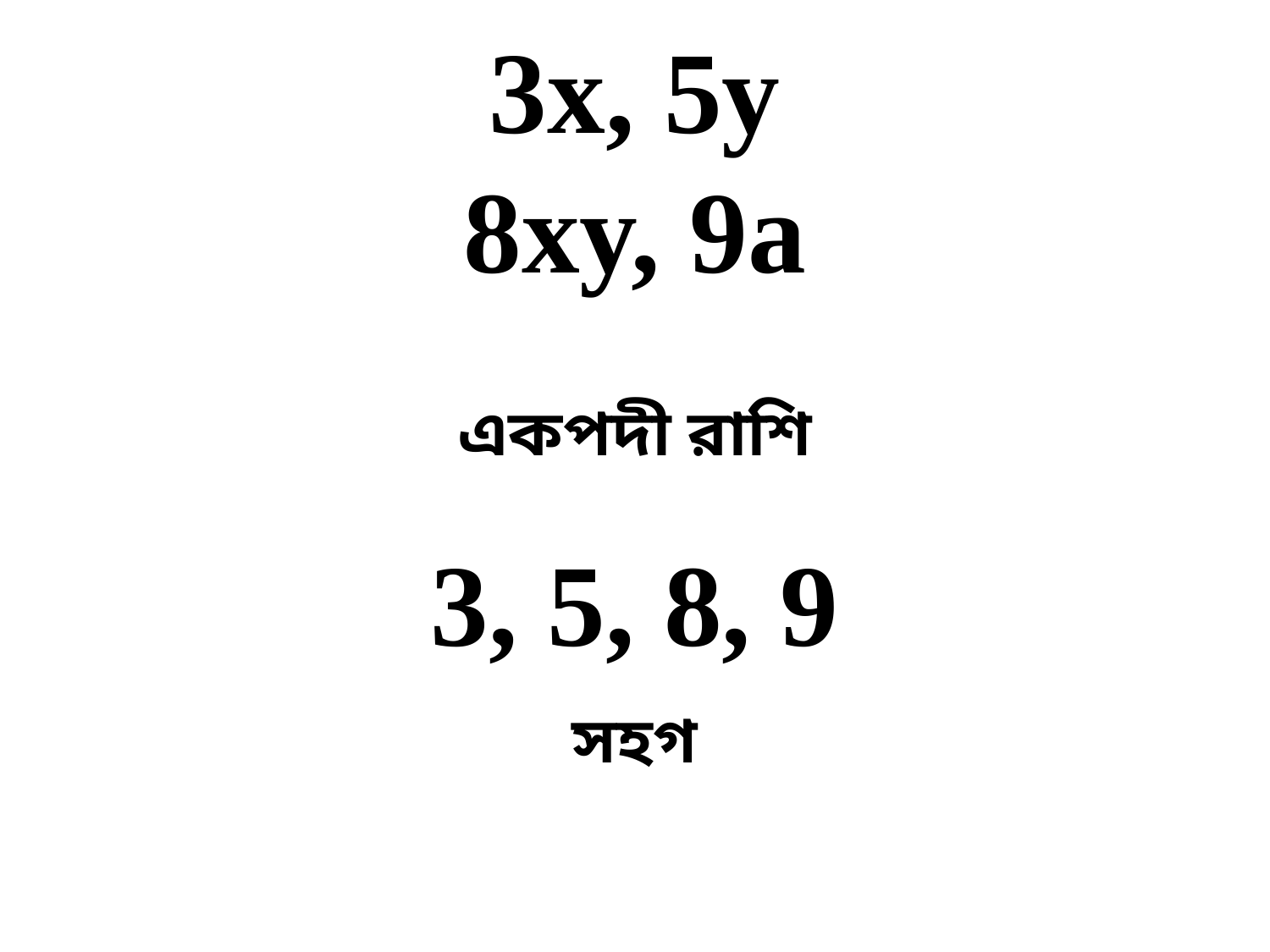

3x, 5y
8xy, 9a
একপদী রাশি
3, 5, 8, 9
সহগ